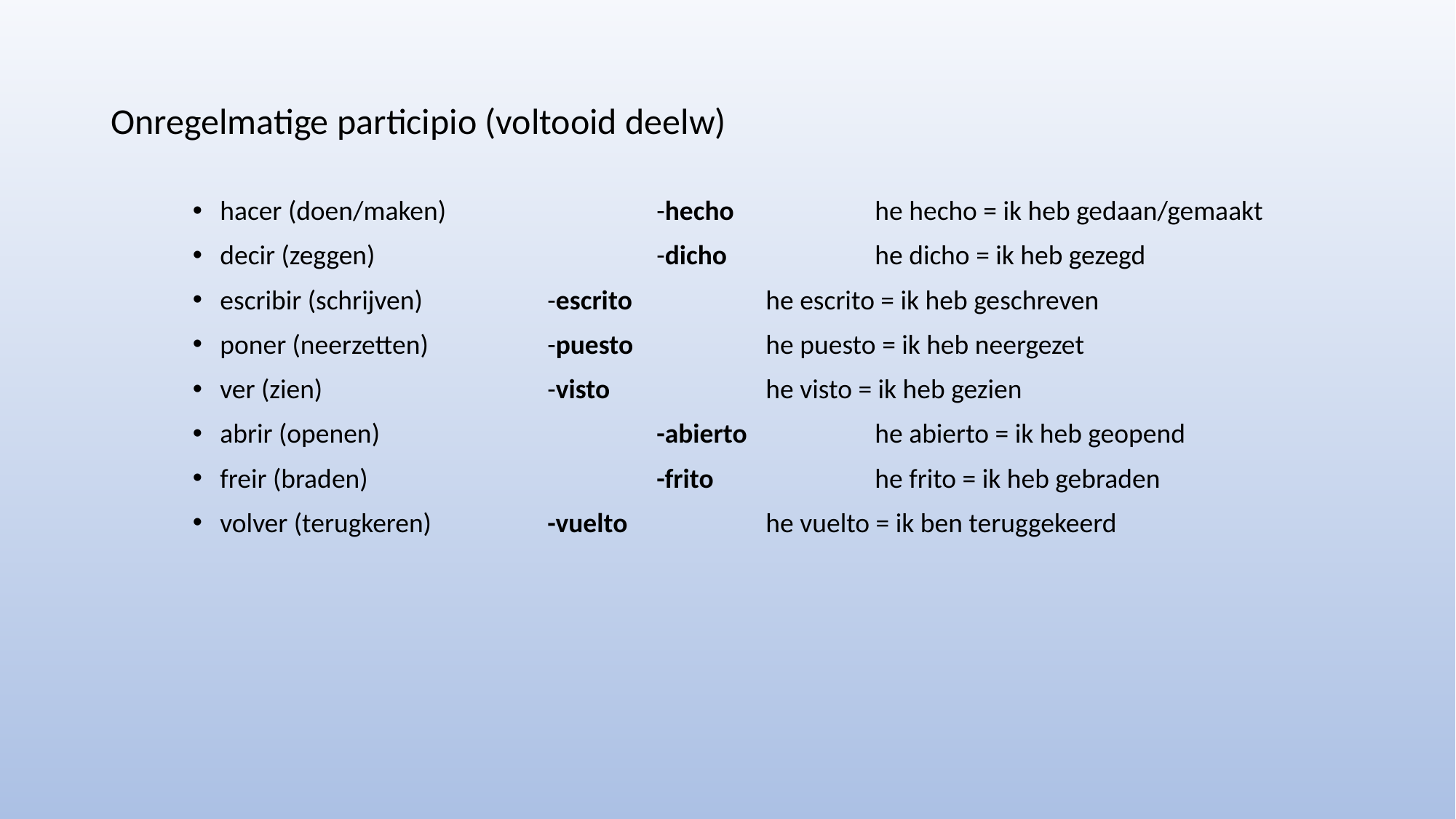

# Onregelmatige participio (voltooid deelw)
hacer (doen/maken)		-hecho		he hecho = ik heb gedaan/gemaakt
decir (zeggen)			-dicho		he dicho = ik heb gezegd
escribir (schrijven)		-escrito		he escrito = ik heb geschreven
poner (neerzetten)		-puesto		he puesto = ik heb neergezet
ver (zien)			-visto		he visto = ik heb gezien
abrir (openen)			-abierto		he abierto = ik heb geopend
freir (braden)			-frito		he frito = ik heb gebraden
volver (terugkeren)		-vuelto		he vuelto = ik ben teruggekeerd